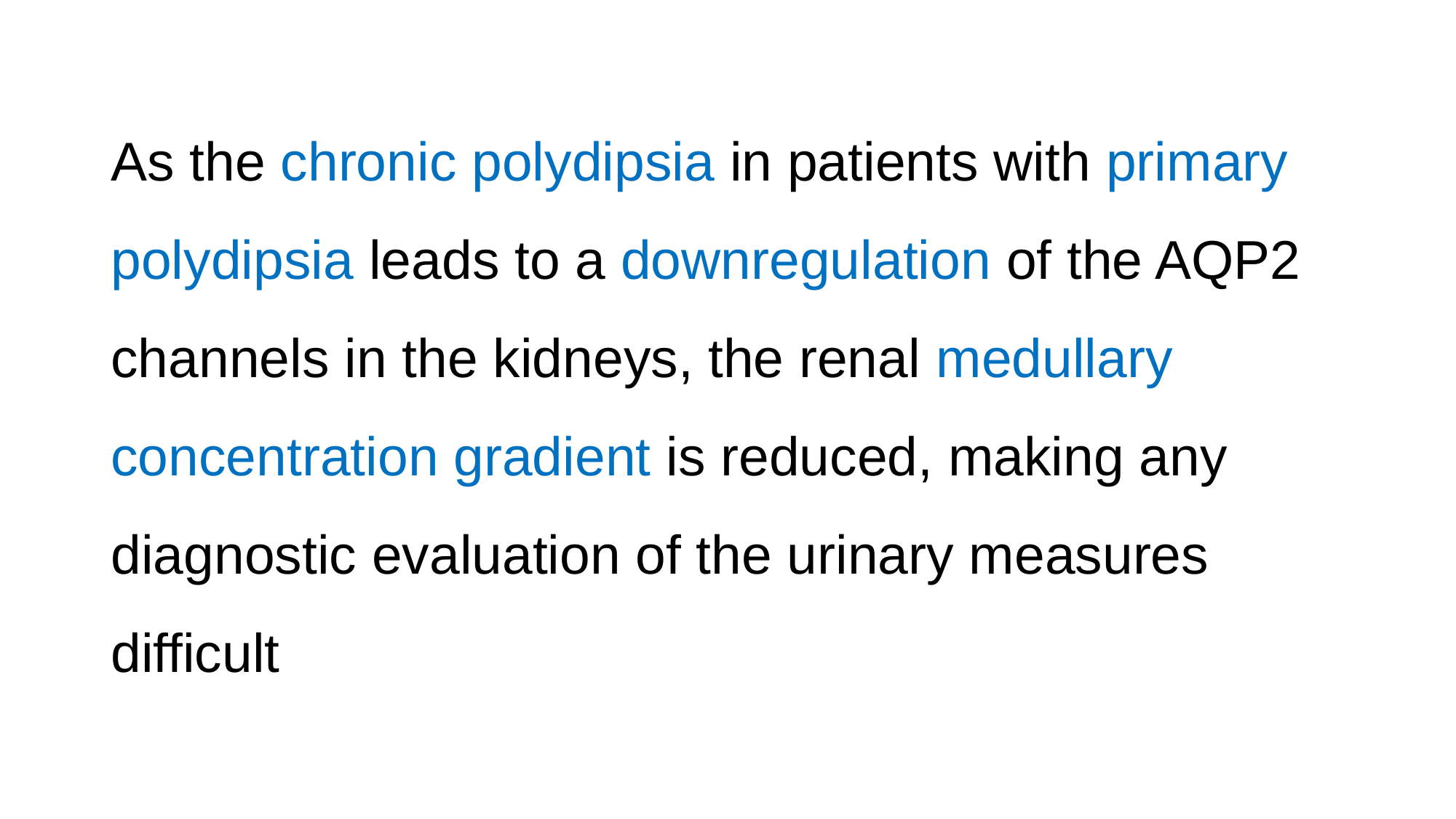

As the chronic polydipsia in patients with primary polydipsia leads to a downregulation of the AQP2 channels in the kidneys, the renal medullary concentration gradient is reduced, making any diagnostic evaluation of the urinary measures difficult